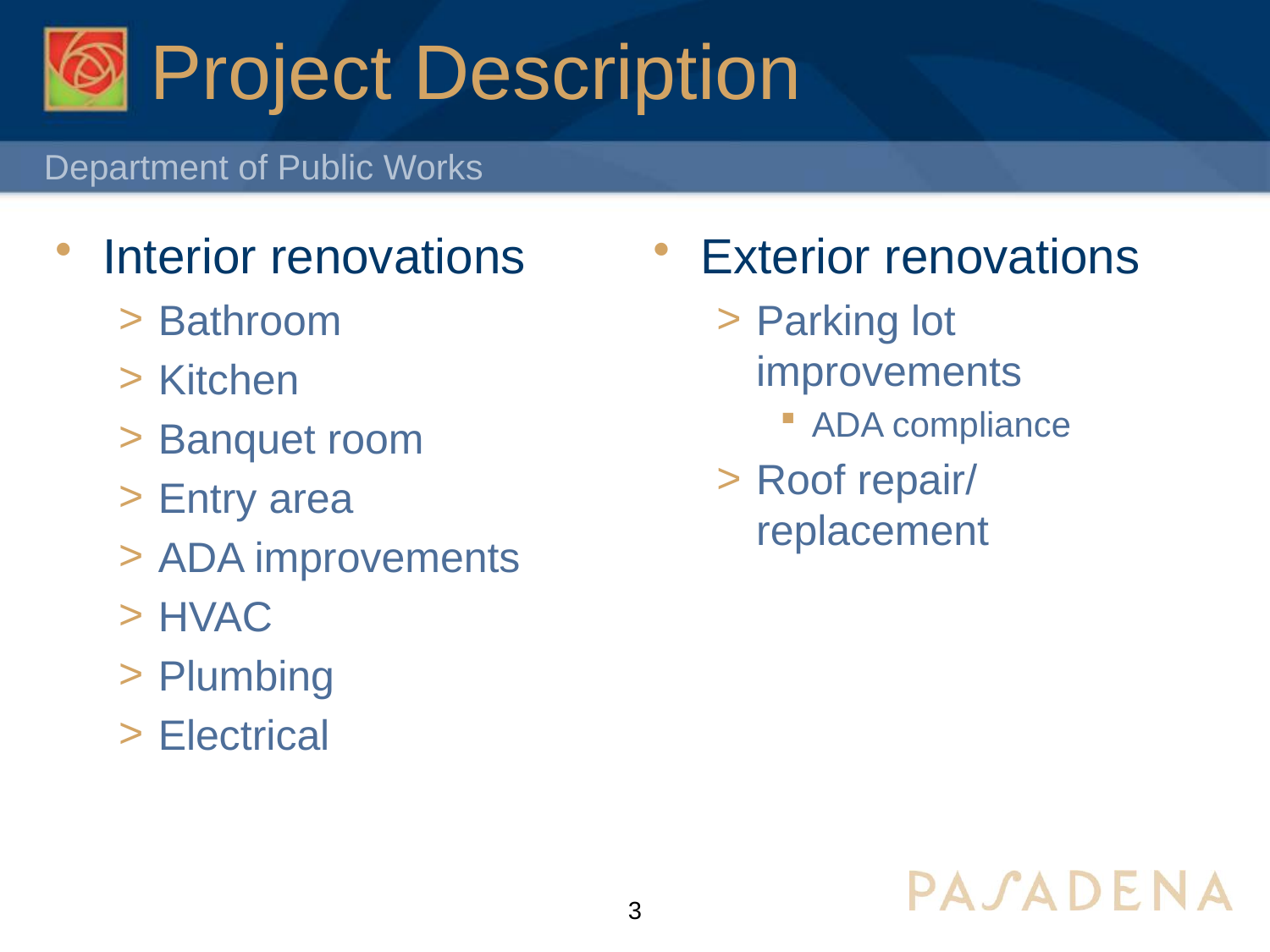

# Project Description
Interior renovations
Bathroom
Kitchen
Banquet room
Entry area
ADA improvements
HVAC
Plumbing
Electrical

Exterior renovations
Parking lot improvements
ADA compliance
Roof repair/ replacement
3